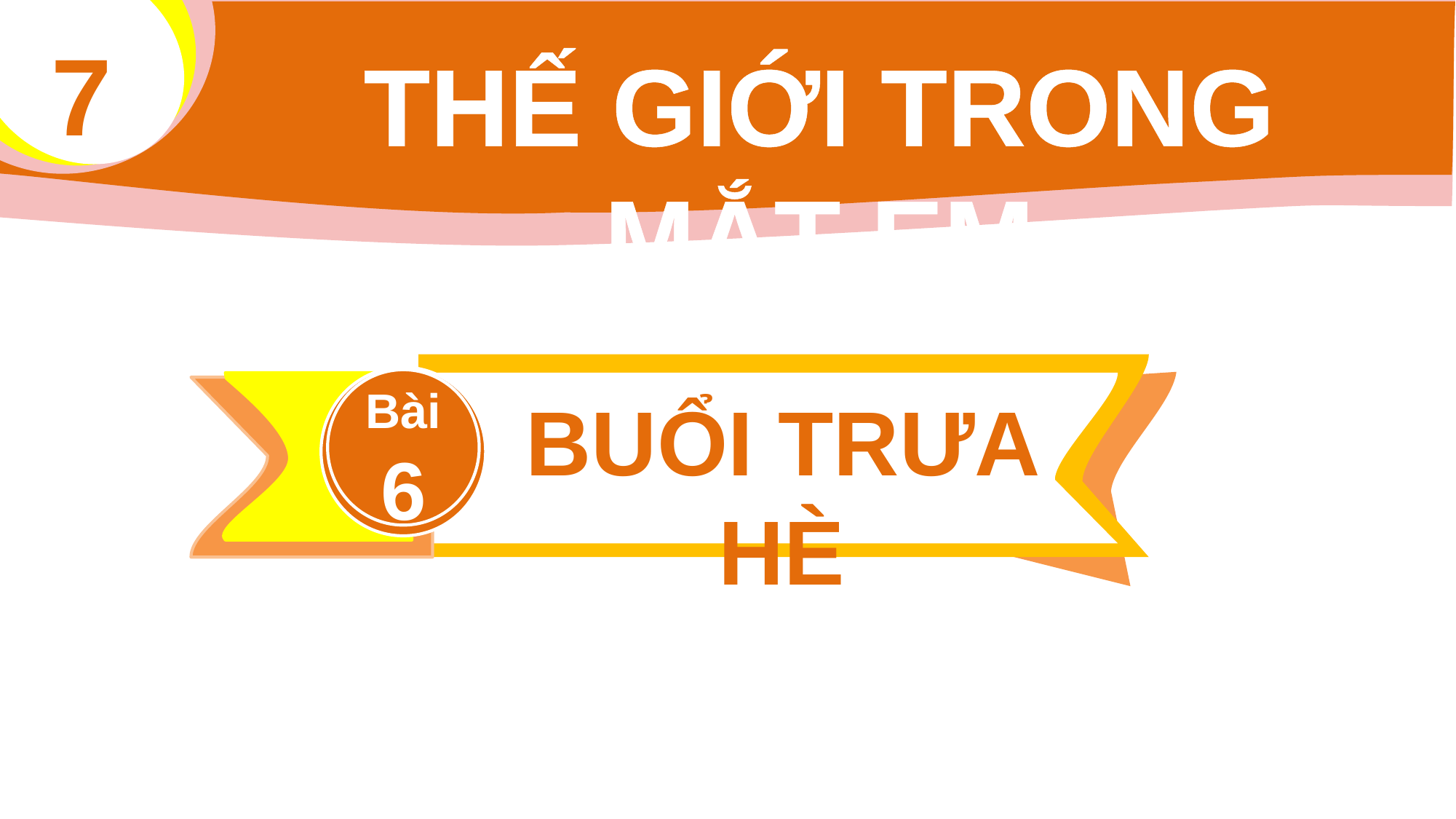

7
THẾ GIỚI TRONG MẮT EM

Bài
6

BUỔI TRƯA HÈ